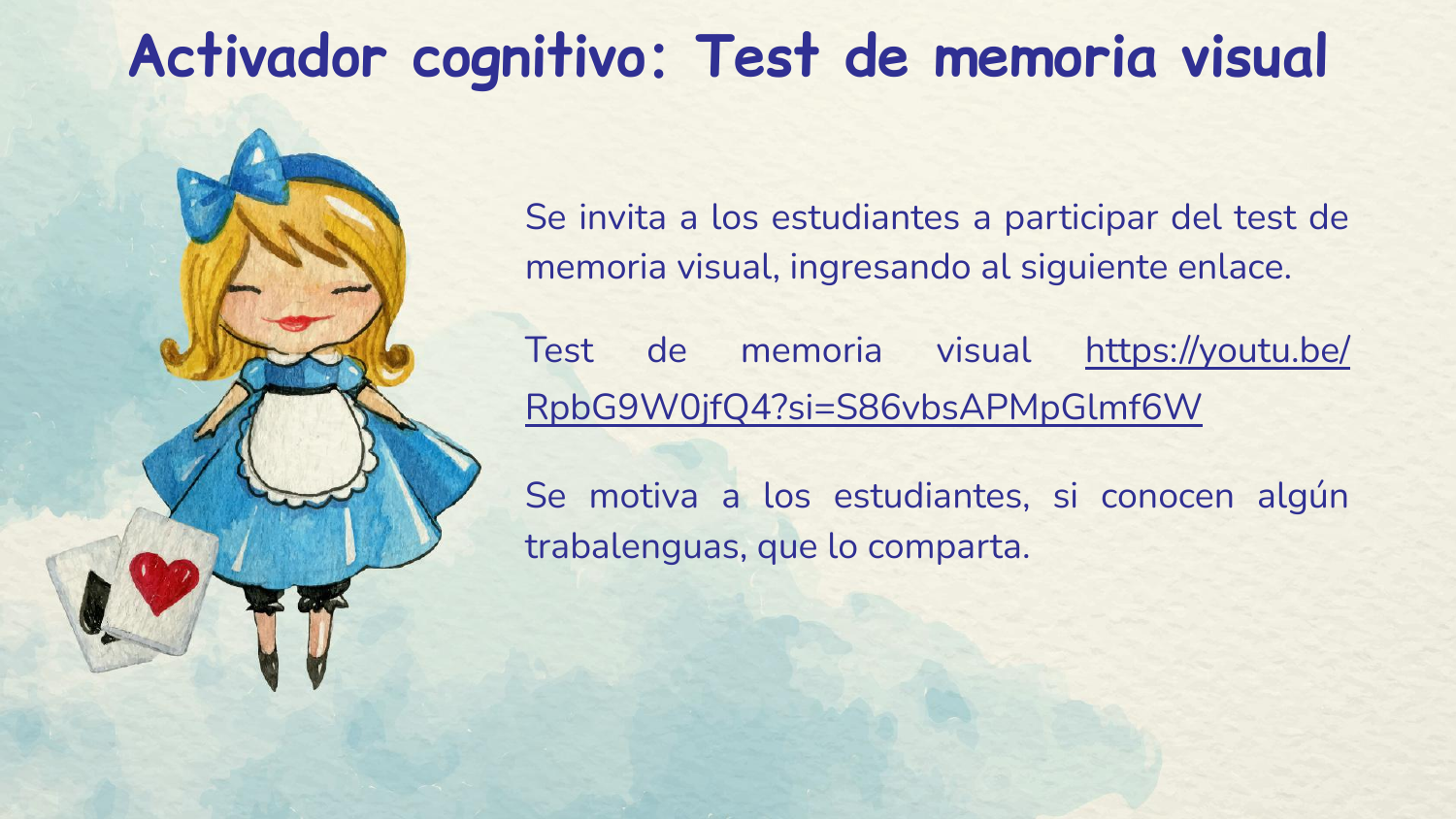

Activador cognitivo: Test de memoria visual
Se invita a los estudiantes a participar del test de memoria visual, ingresando al siguiente enlace.
Test de memoria visual https://youtu.be/RpbG9W0jfQ4?si=S86vbsAPMpGlmf6W
Se motiva a los estudiantes, si conocen algún trabalenguas, que lo comparta.